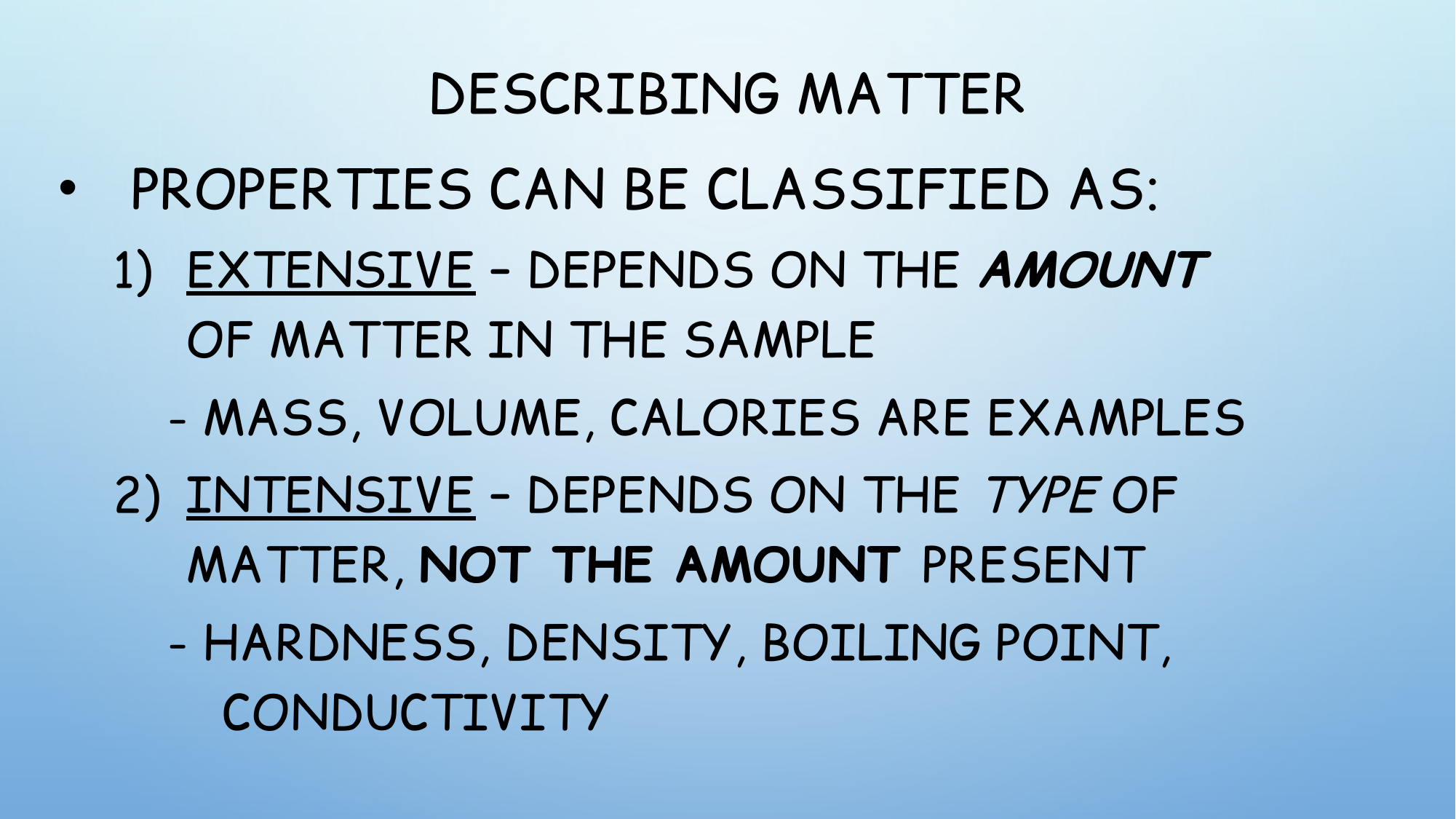

# Describing Matter
Properties can be classified as:
Extensive – depends on the amount of matter in the sample
- Mass, volume, calories are examples
Intensive – depends on the type of matter, not the amount present
- Hardness, Density, Boiling Point, conductivity